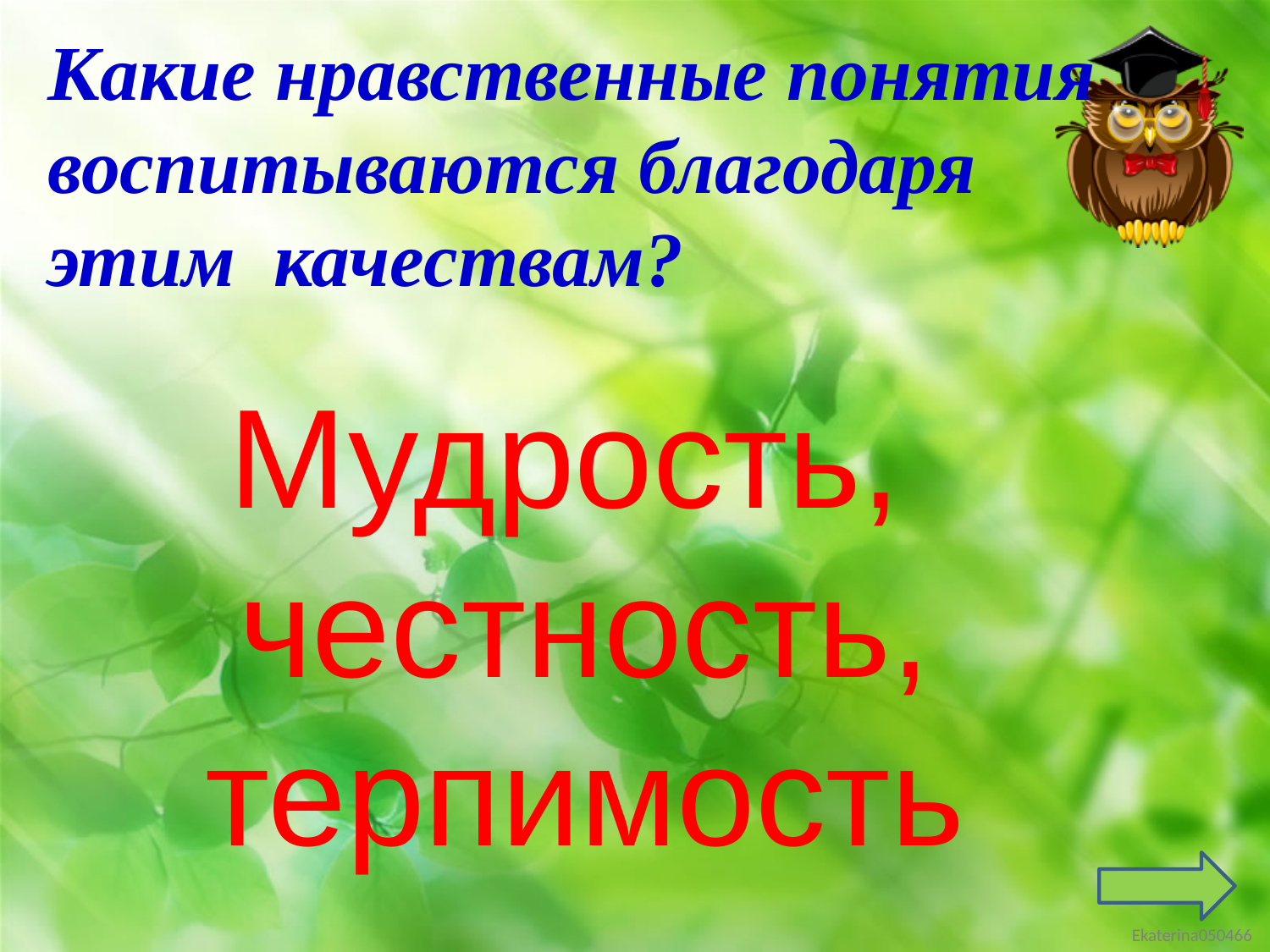

Какие нравственные понятия воспитываются благодаря этим  качествам?
Мудрость,
честность,
терпимость